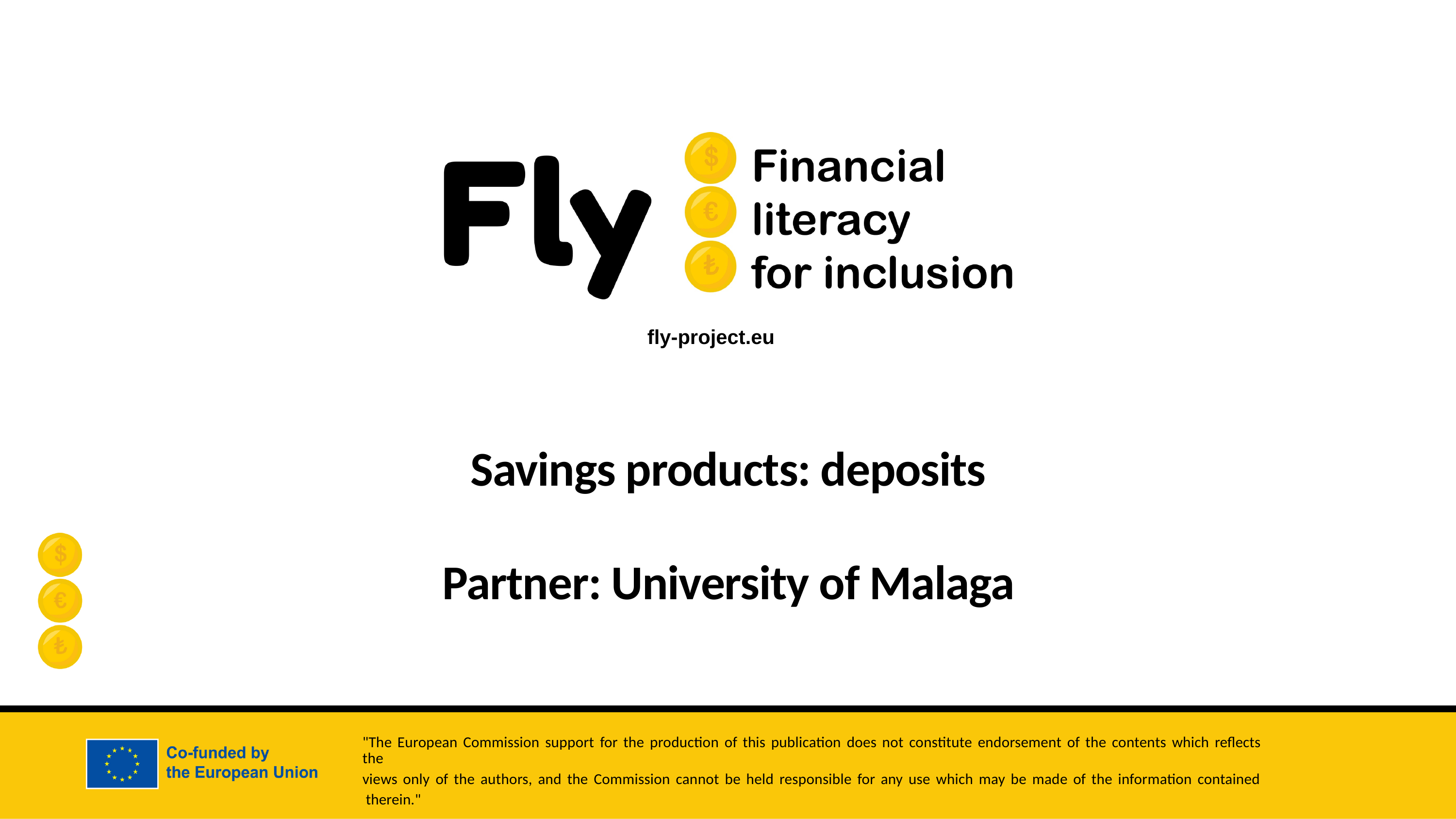

Savings products: deposits

Partner: University of Malaga